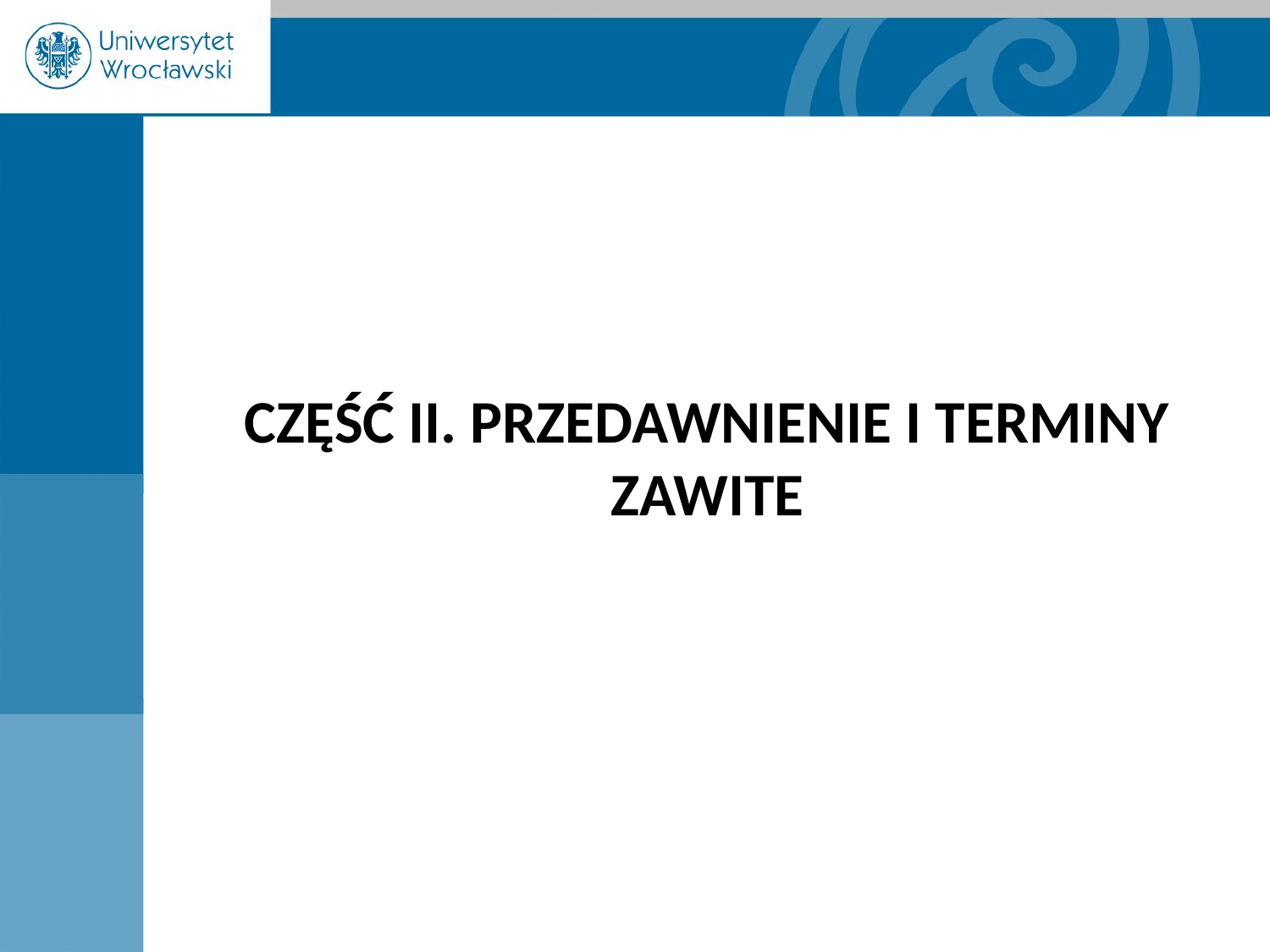

# CZĘŚĆ II. PRZEDAWNIENIE I TERMINY ZAWITE